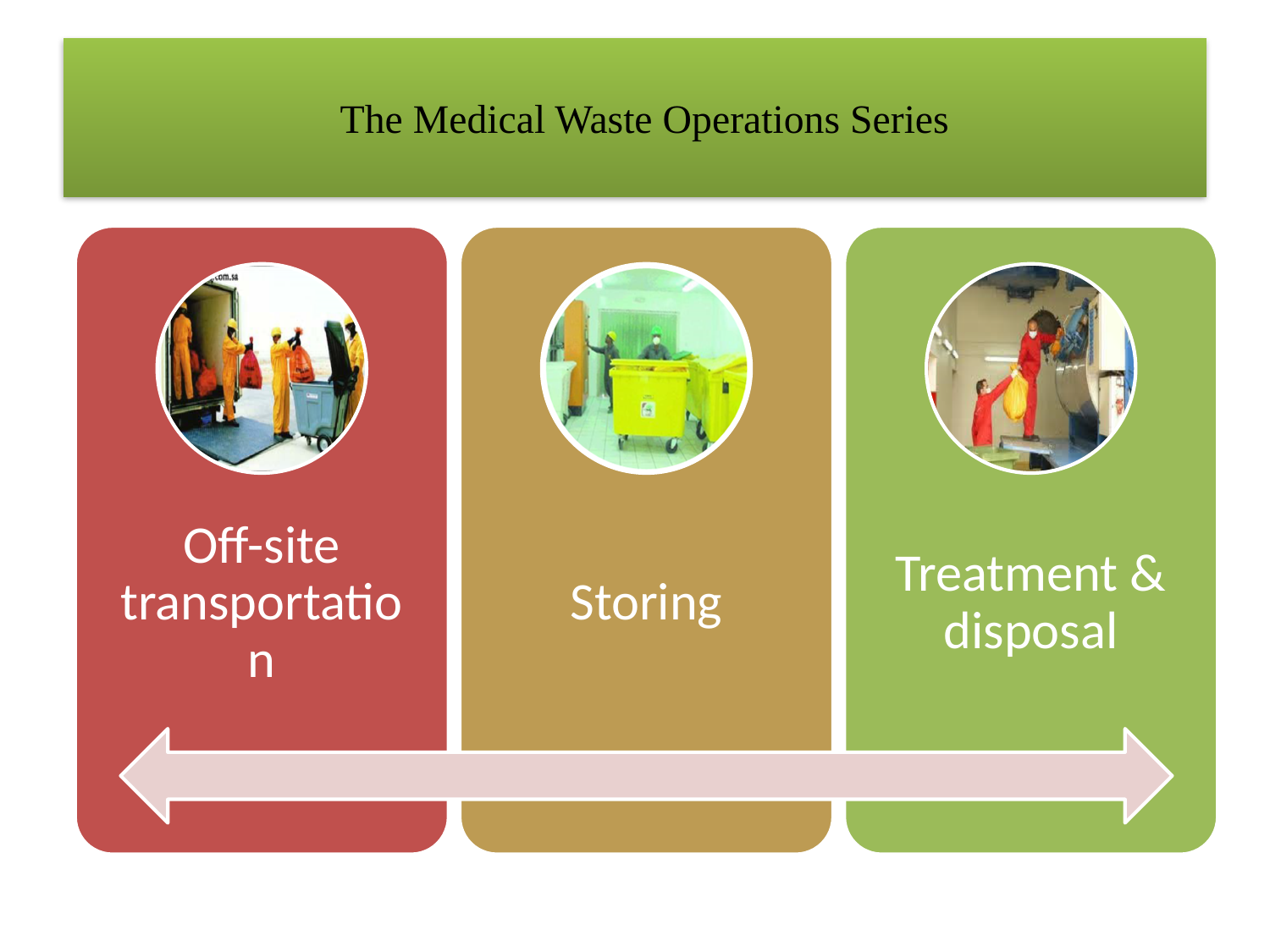

# The Medical Waste Operations Series
Off-site transportation
Storing
Treatment & disposal